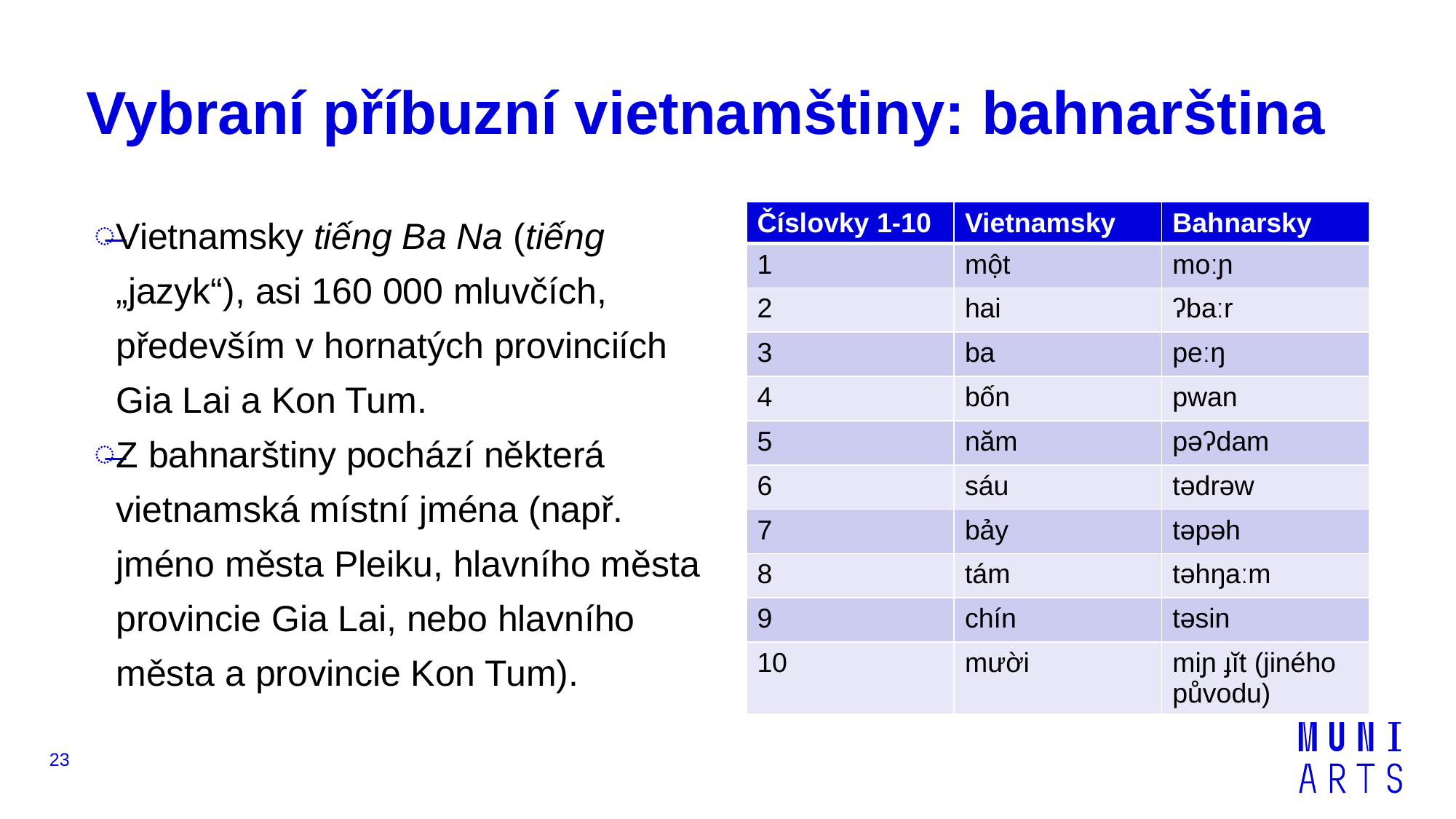

# Vybraní příbuzní vietnamštiny: bahnarština
Vietnamsky tiếng Ba Na (tiếng „jazyk“), asi 160 000 mluvčích, především v hornatých provinciích Gia Lai a Kon Tum.
Z bahnarštiny pochází některá vietnamská místní jména (např. jméno města Pleiku, hlavního města provincie Gia Lai, nebo hlavního města a provincie Kon Tum).
| Číslovky 1-10 | Vietnamsky | Bahnarsky |
| --- | --- | --- |
| 1 | một | moːɲ |
| 2 | hai | ʔbaːr |
| 3 | ba | peːŋ |
| 4 | bốn | pwan |
| 5 | năm | pəʔdam |
| 6 | sáu | tədrəw |
| 7 | bảy | təpəh |
| 8 | tám | təhŋaːm |
| 9 | chín | təsin |
| 10 | mười | miɲ ɟĭt (jiného původu) |
23